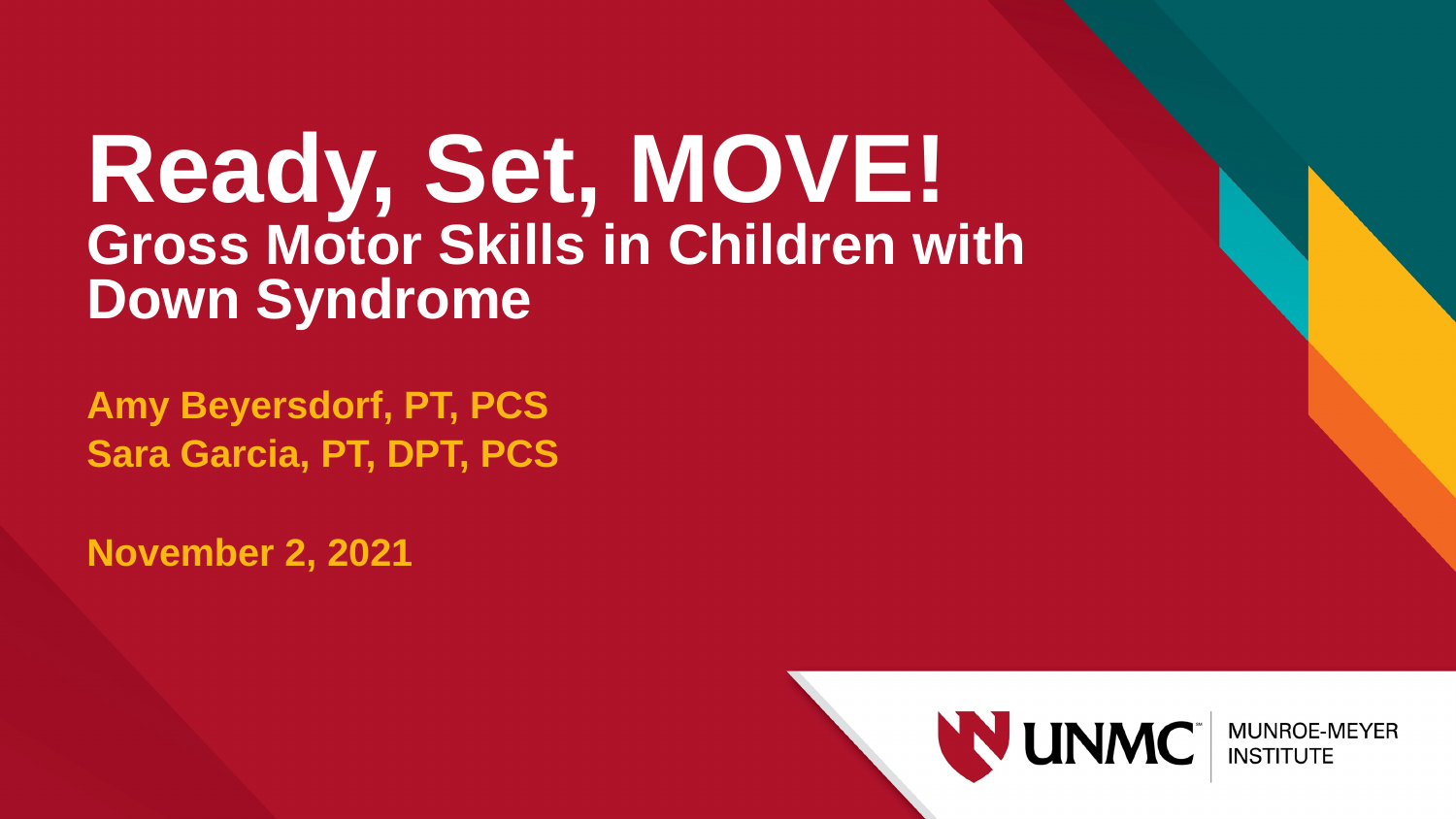

# Ready, Set, MOVE! Gross Motor Skills in Children with Down Syndrome
Amy Beyersdorf, PT, PCS
Sara Garcia, PT, DPT, PCS

November 2, 2021